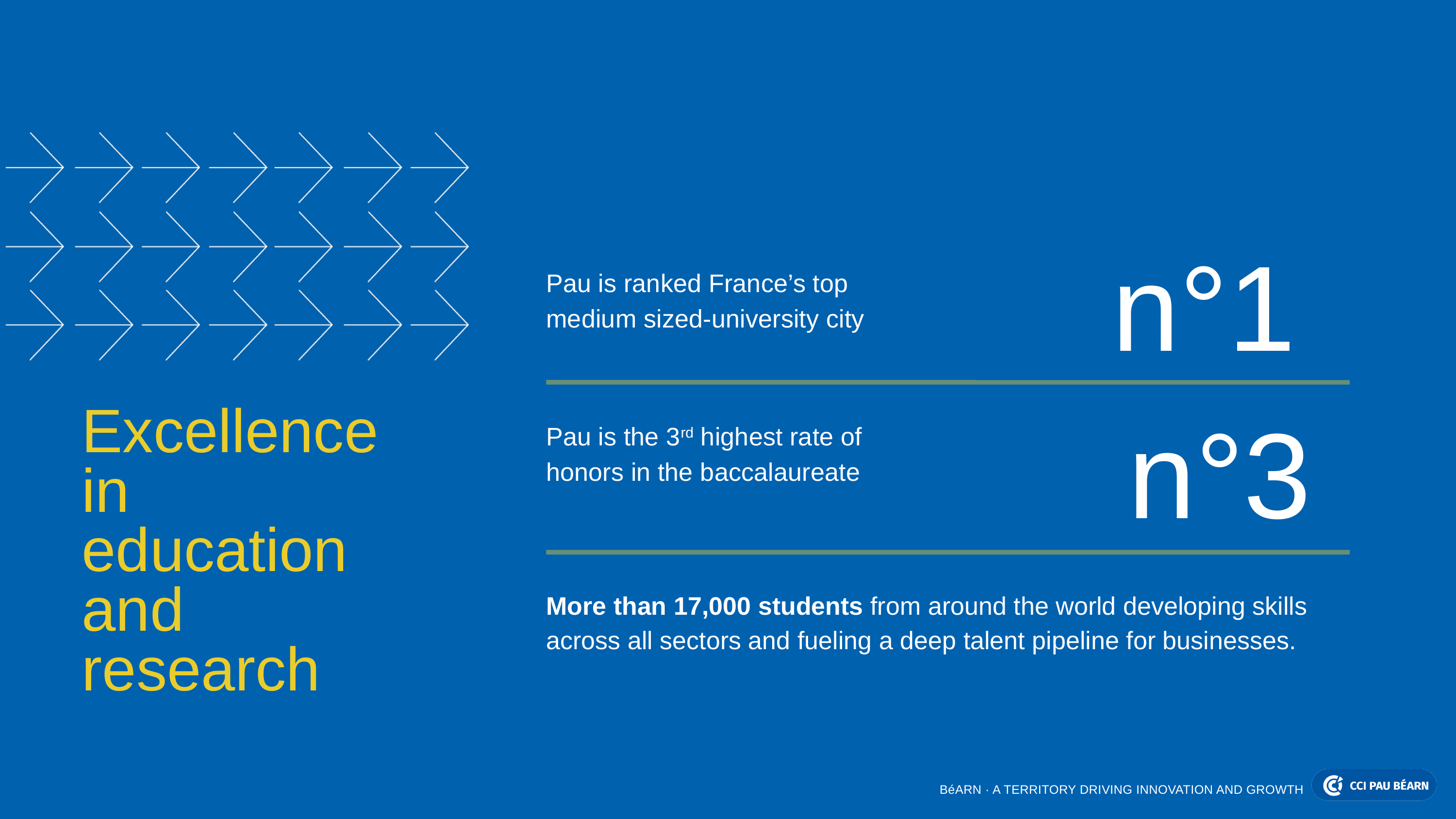

n°1
Pau is ranked France’s top medium sized-university city
n°3

Excellence in education and research
Pau is the 3rd highest rate of honors in the baccalaureate

More than 17,000 students from around the world developing skills across all sectors and fueling a deep talent pipeline for businesses.